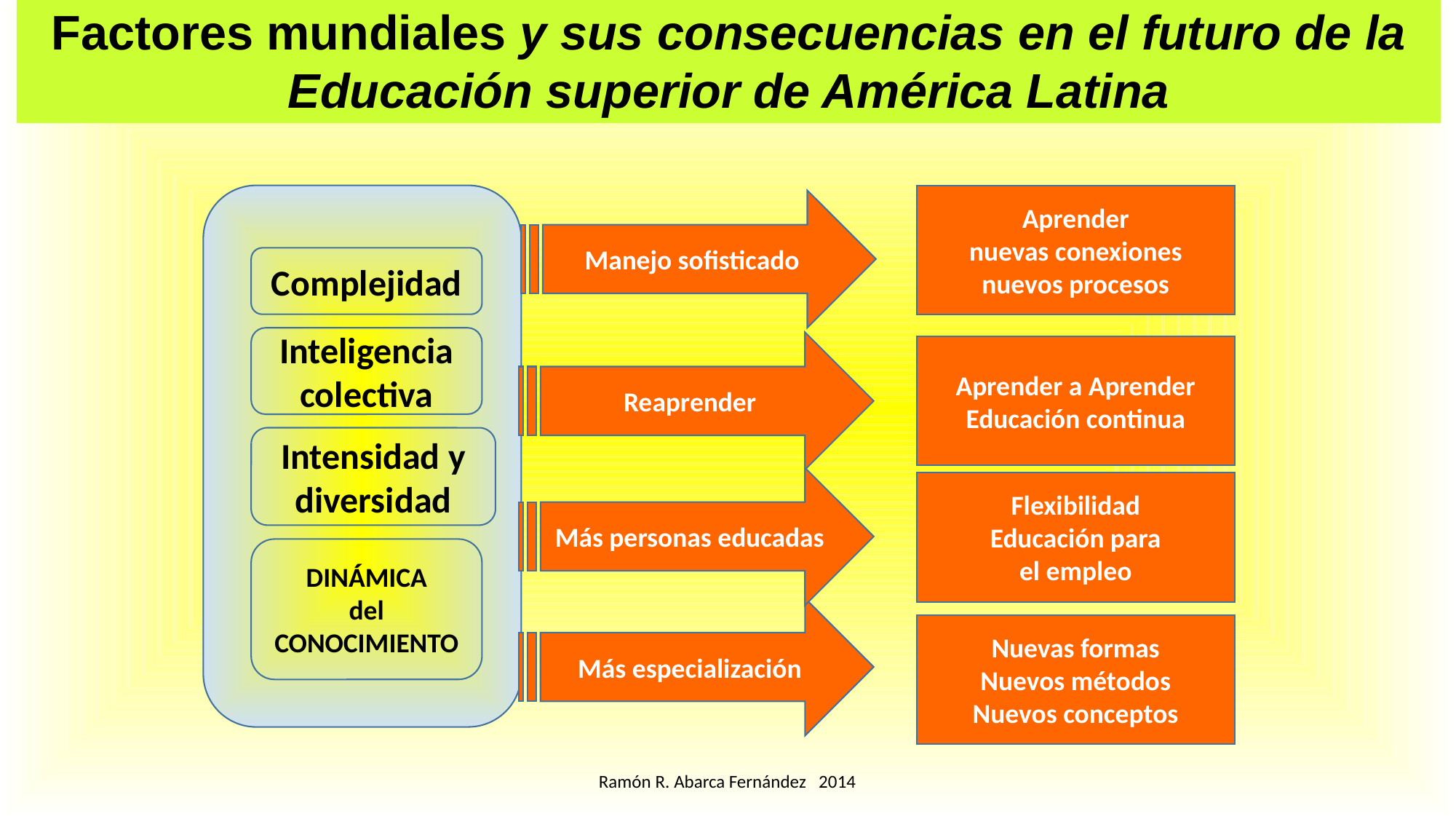

Factores mundiales y sus consecuencias en el futuro de la Educación superior de América Latina

Aprender
nuevas conexiones
nuevos procesos
Manejo sofisticado
Complejidad
Inteligencia
colectiva
Reaprender
Aprender a Aprender
Educación continua
Intensidad y
diversidad
Más personas educadas
Flexibilidad
Educación para
el empleo
DINÁMICA
del
CONOCIMIENTO
Más especialización
Nuevas formas
Nuevos métodos
Nuevos conceptos
Ramón R. Abarca Fernández   2014